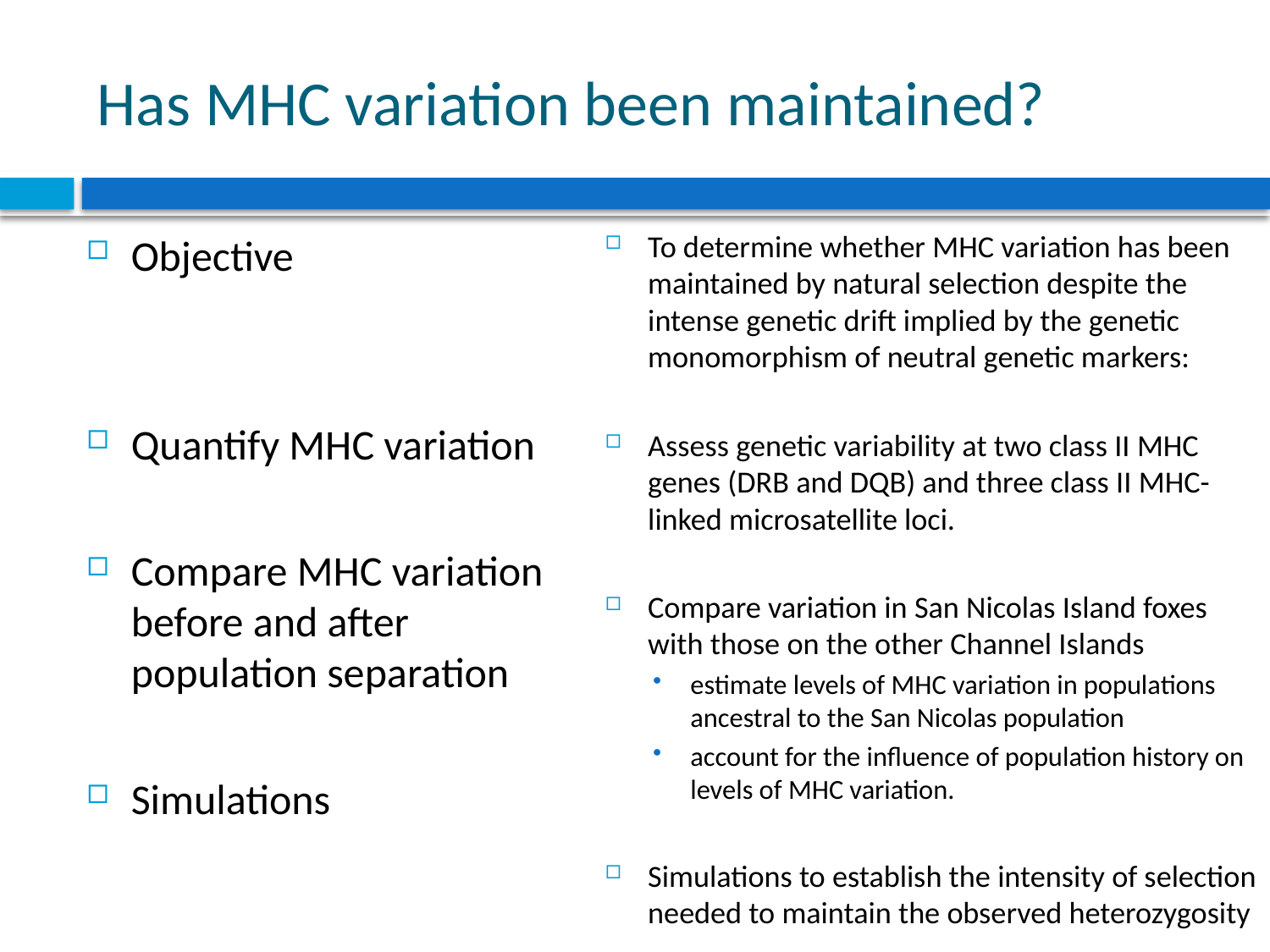

# Has MHC variation been maintained?
To determine whether MHC variation has been maintained by natural selection despite the intense genetic drift implied by the genetic monomorphism of neutral genetic markers:

Assess genetic variability at two class II MHC genes (DRB and DQB) and three class II MHC-linked microsatellite loci.

Compare variation in San Nicolas Island foxes with those on the other Channel Islands
estimate levels of MHC variation in populations ancestral to the San Nicolas population
account for the influence of population history on levels of MHC variation.

Simulations to establish the intensity of selection needed to maintain the observed heterozygosity
Objective

Quantify MHC variation

Compare MHC variation before and after population separation

Simulations